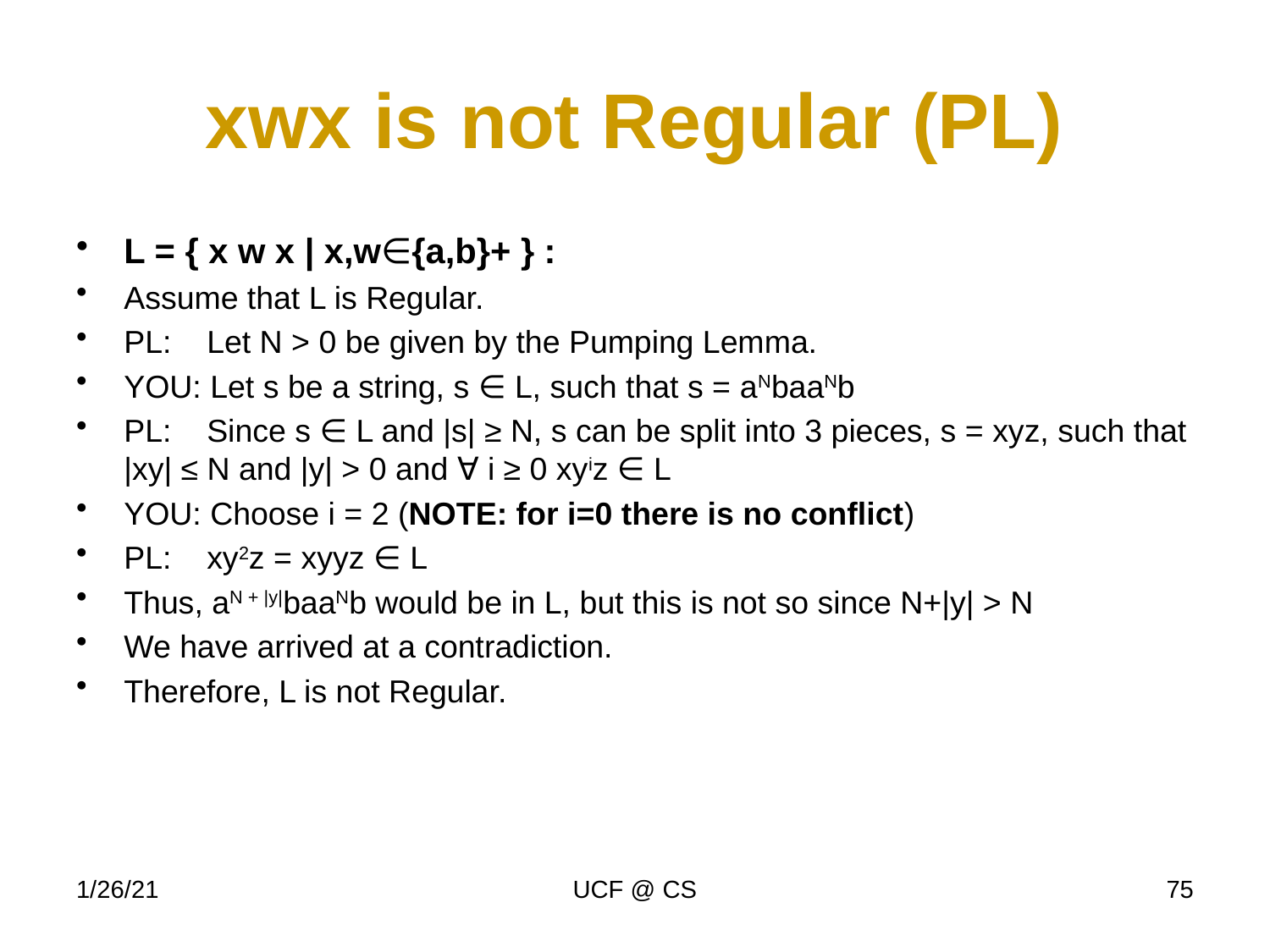

# xwx is not Regular (PL)
L = { x w x | x,w∈{a,b}+ } :
Assume that L is Regular.
PL:    Let N > 0 be given by the Pumping Lemma.
YOU: Let s be a string, s ∈ L, such that s = aNbaaNb
PL:    Since s ∈ L and |s| ≥ N, s can be split into 3 pieces, s = xyz, such that |xy| ≤ N and |y| > 0 and ∀ i ≥ 0 xyiz ∈ L
YOU: Choose i = 2 (NOTE: for i=0 there is no conflict)
PL:    xy2z = xyyz ∈ L
Thus, aN + |y|baaNb would be in L, but this is not so since N+|y| > N
We have arrived at a contradiction.
Therefore, L is not Regular.
1/26/21
UCF @ CS
75